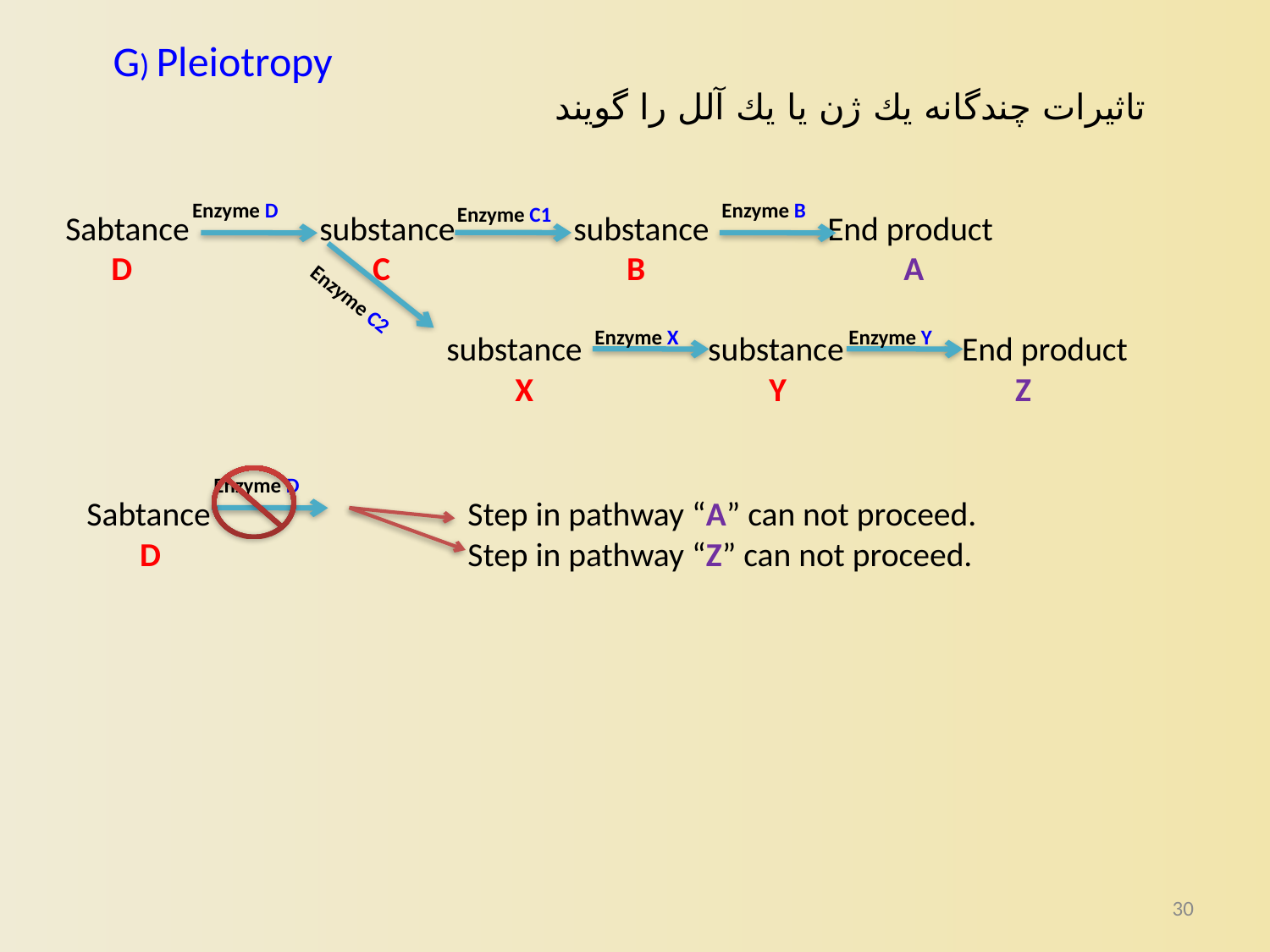

G) Pleiotropy
تاثيرات چندگانه يك ژن يا يك آلل را گويند
Enzyme D
Enzyme B
Enzyme C1
Sabtance		substance	substance	End product
      D		       C		       B		          A

			substance	 substance	 End product
			         X 		         Y		        Z
Enzyme C2
Enzyme X
Enzyme Y
Enzyme D

Sabtance  		Step in pathway “A” can not proceed.
       D                         	Step in pathway “Z” can not proceed.

30